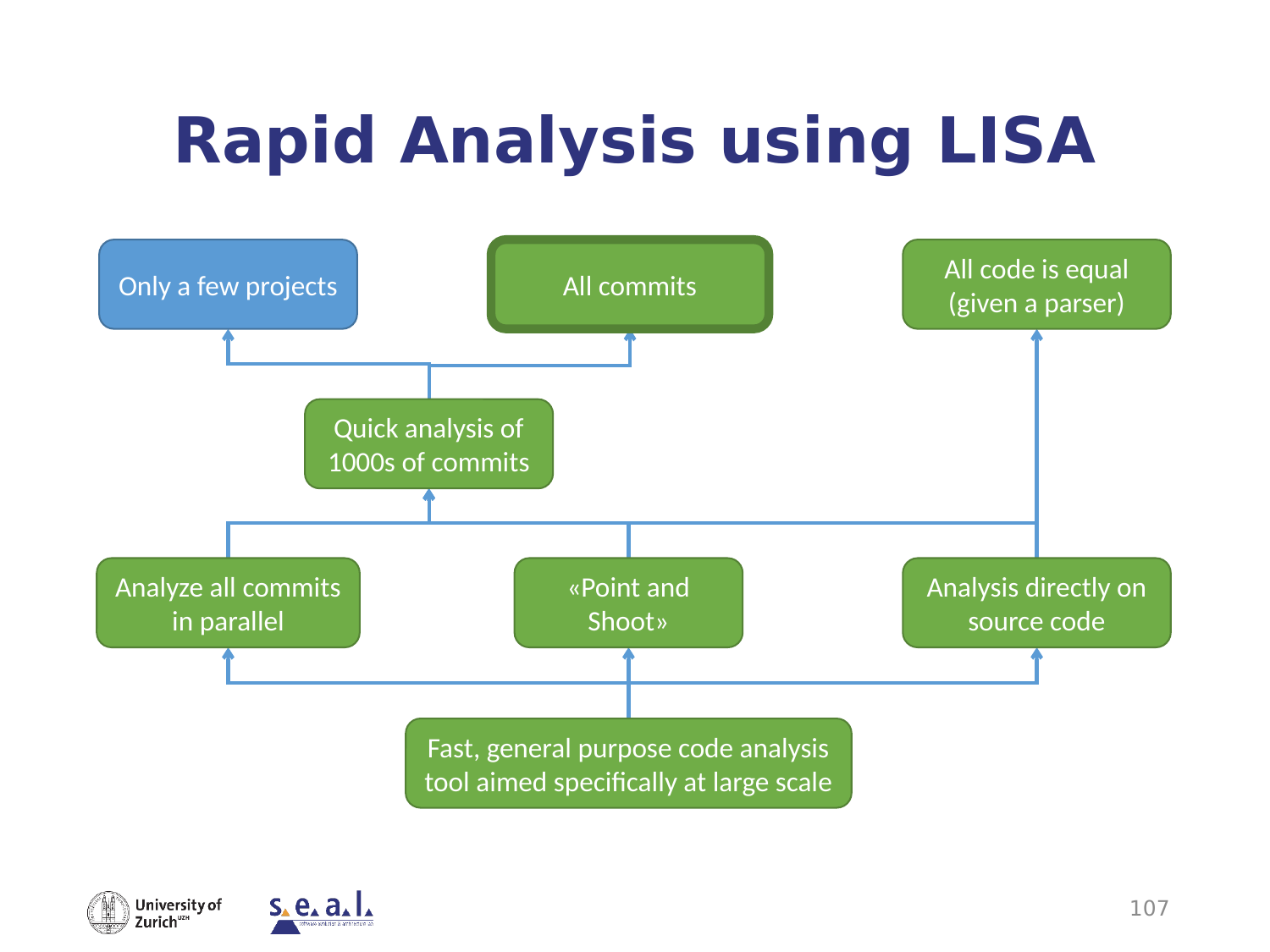

# Rapid Analysis using LISA
Only a few projects
All commits
All code is equal
(given a parser)
Quick analysis of 1000s of commits
Analyze all commits in parallel
«Point and Shoot»
Analysis directly on source code
Fast, general purpose code analysis tool aimed specifically at large scale
107